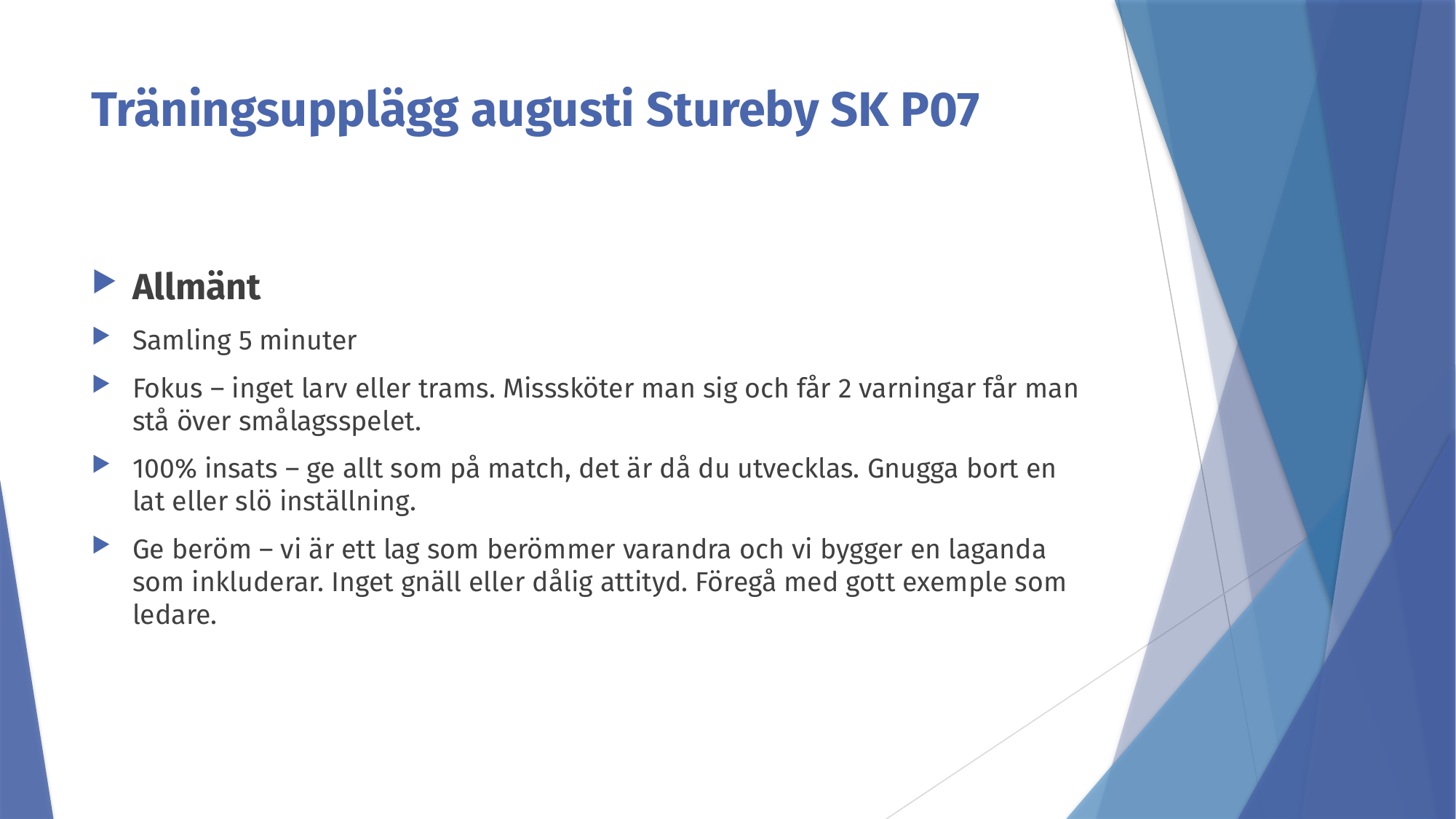

Träningsupplägg augusti Stureby SK P07
Allmänt
Samling 5 minuter
Fokus – inget larv eller trams. Misssköter man sig och får 2 varningar får man stå över smålagsspelet.
100% insats – ge allt som på match, det är då du utvecklas. Gnugga bort en lat eller slö inställning.
Ge beröm – vi är ett lag som berömmer varandra och vi bygger en laganda som inkluderar. Inget gnäll eller dålig attityd. Föregå med gott exemple som ledare.